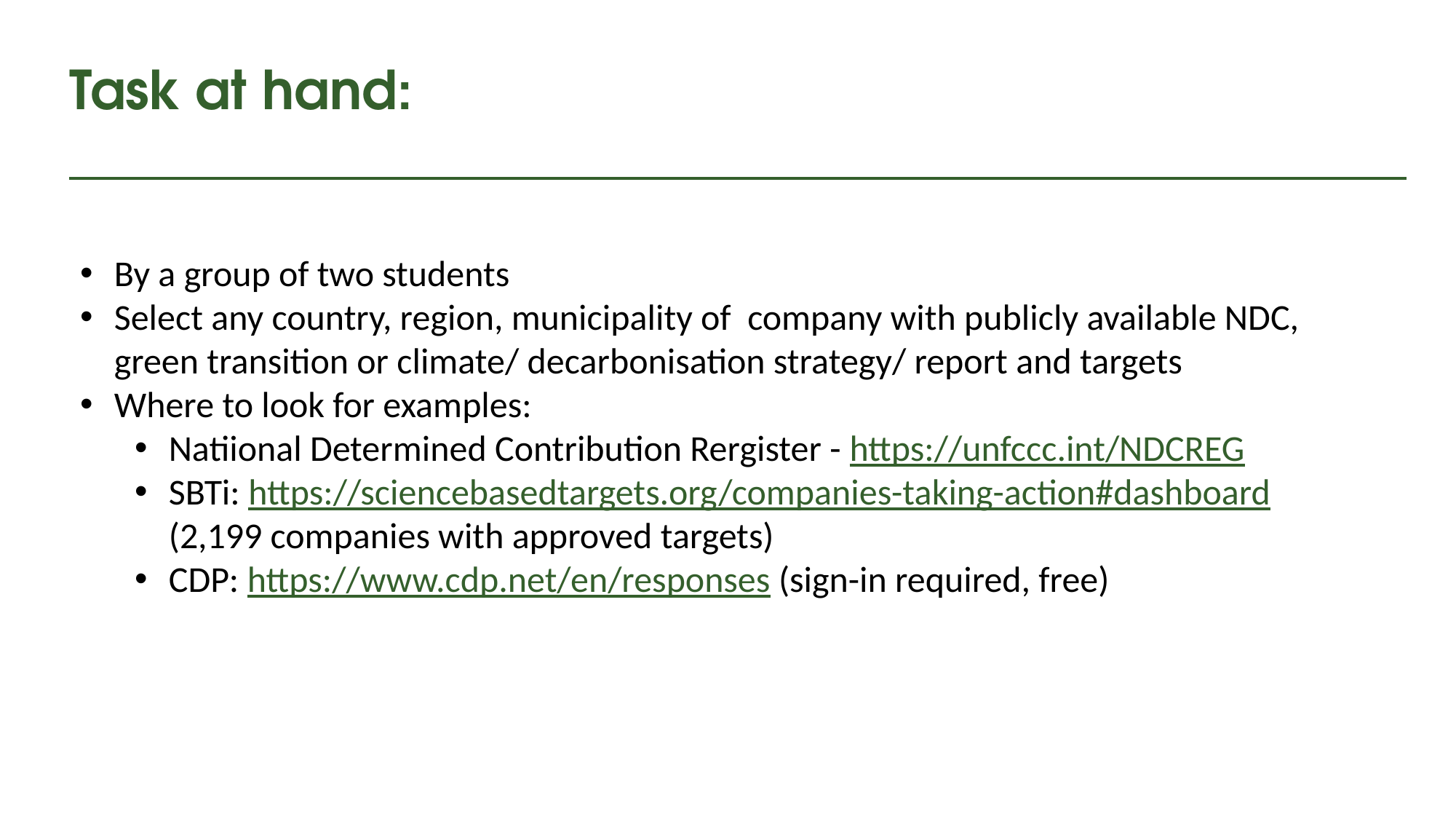

# Task at hand:

By a group of two students
Select any country, region, municipality of  company with publicly available NDC, green transition or climate/ decarbonisation strategy/ report and targets
Where to look for examples:
Natiional Determined Contribution Rergister - https://unfccc.int/NDCREG
SBTi: https://sciencebasedtargets.org/companies-taking-action#dashboard (2,199 companies with approved targets)
CDP: https://www.cdp.net/en/responses (sign-in required, free)